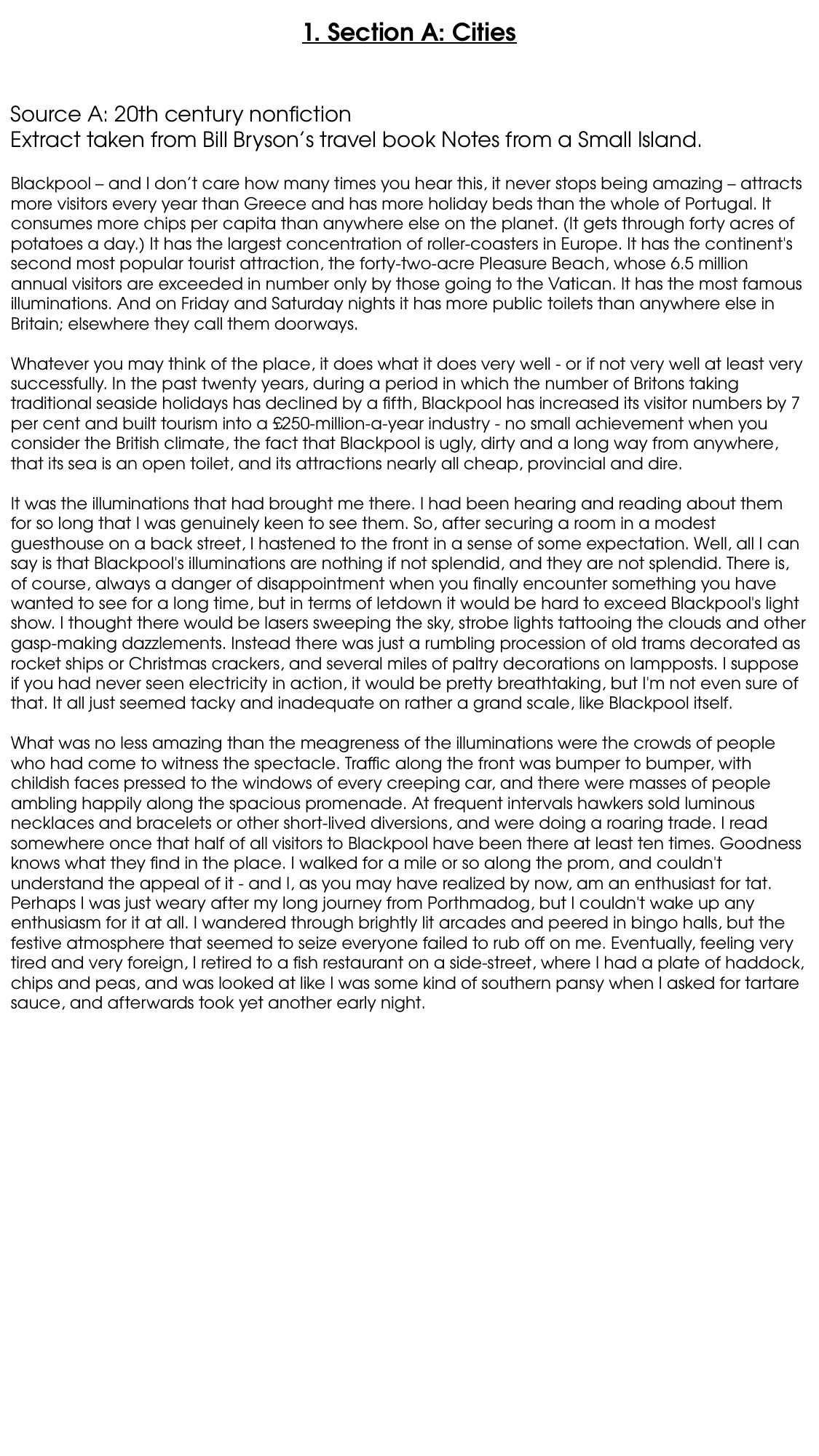

# 1. Section A: Cities
Source A: 20th century nonfiction
Extract taken from Bill Bryson’s travel book Notes from a Small Island.

Blackpool – and I don’t care how many times you hear this, it never stops being amazing – attracts more visitors every year than Greece and has more holiday beds than the whole of Portugal. It consumes more chips per capita than anywhere else on the planet. (It gets through forty acres of potatoes a day.) It has the largest concentration of roller-coasters in Europe. It has the continent's second most popular tourist attraction, the forty-two-acre Pleasure Beach, whose 6.5 million annual visitors are exceeded in number only by those going to the Vatican. It has the most famous illuminations. And on Friday and Saturday nights it has more public toilets than anywhere else in Britain; elsewhere they call them doorways.

Whatever you may think of the place, it does what it does very well - or if not very well at least very successfully. In the past twenty years, during a period in which the number of Britons taking traditional seaside holidays has declined by a fifth, Blackpool has increased its visitor numbers by 7 per cent and built tourism into a £250-million-a-year industry - no small achievement when you consider the British climate, the fact that Blackpool is ugly, dirty and a long way from anywhere, that its sea is an open toilet, and its attractions nearly all cheap, provincial and dire.

It was the illuminations that had brought me there. I had been hearing and reading about them for so long that I was genuinely keen to see them. So, after securing a room in a modest guesthouse on a back street, I hastened to the front in a sense of some expectation. Well, all I can say is that Blackpool's illuminations are nothing if not splendid, and they are not splendid. There is, of course, always a danger of disappointment when you finally encounter something you have wanted to see for a long time, but in terms of letdown it would be hard to exceed Blackpool's light show. I thought there would be lasers sweeping the sky, strobe lights tattooing the clouds and other gasp-making dazzlements. Instead there was just a rumbling procession of old trams decorated as rocket ships or Christmas crackers, and several miles of paltry decorations on lampposts. I suppose if you had never seen electricity in action, it would be pretty breathtaking, but I'm not even sure of that. It all just seemed tacky and inadequate on rather a grand scale, like Blackpool itself.

What was no less amazing than the meagreness of the illuminations were the crowds of people who had come to witness the spectacle. Traffic along the front was bumper to bumper, with childish faces pressed to the windows of every creeping car, and there were masses of people ambling happily along the spacious promenade. At frequent intervals hawkers sold luminous necklaces and bracelets or other short-lived diversions, and were doing a roaring trade. I read somewhere once that half of all visitors to Blackpool have been there at least ten times. Goodness knows what they find in the place. I walked for a mile or so along the prom, and couldn't understand the appeal of it - and I, as you may have realized by now, am an enthusiast for tat. Perhaps I was just weary after my long journey from Porthmadog, but I couldn't wake up any enthusiasm for it at all. I wandered through brightly lit arcades and peered in bingo halls, but the festive atmosphere that seemed to seize everyone failed to rub off on me. Eventually, feeling very tired and very foreign, I retired to a fish restaurant on a side-street, where I had a plate of haddock, chips and peas, and was looked at like I was some kind of southern pansy when I asked for tartare sauce, and afterwards took yet another early night.